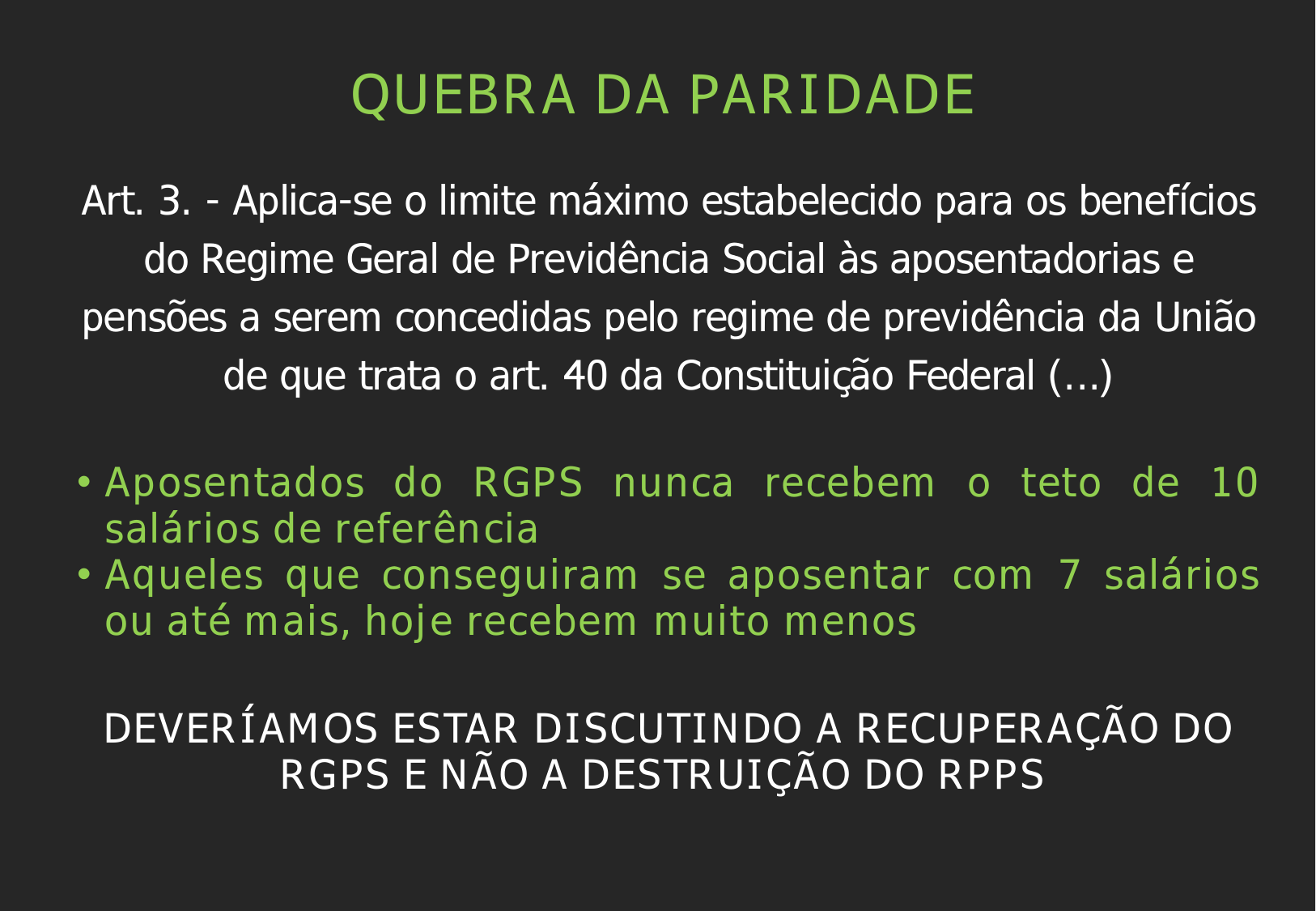

QUEBRA DA PARIDADE

Art. 3. - Aplica-se o limite máximo estabelecido para os benefícios do Regime Geral de Previdência Social às aposentadorias e pensões a serem concedidas pelo regime de previdência da União de que trata o art. 40 da Constituição Federal (...)

Aposentados do RGPS nunca recebem o teto de 10 salários de referência
Aqueles que conseguiram se aposentar com 7 salários ou até mais, hoje recebem muito menos

DEVERÍAMOS ESTAR DISCUTINDO A RECUPERAÇÃO DO RGPS E NÃO A DESTRUIÇÃO DO RPPS